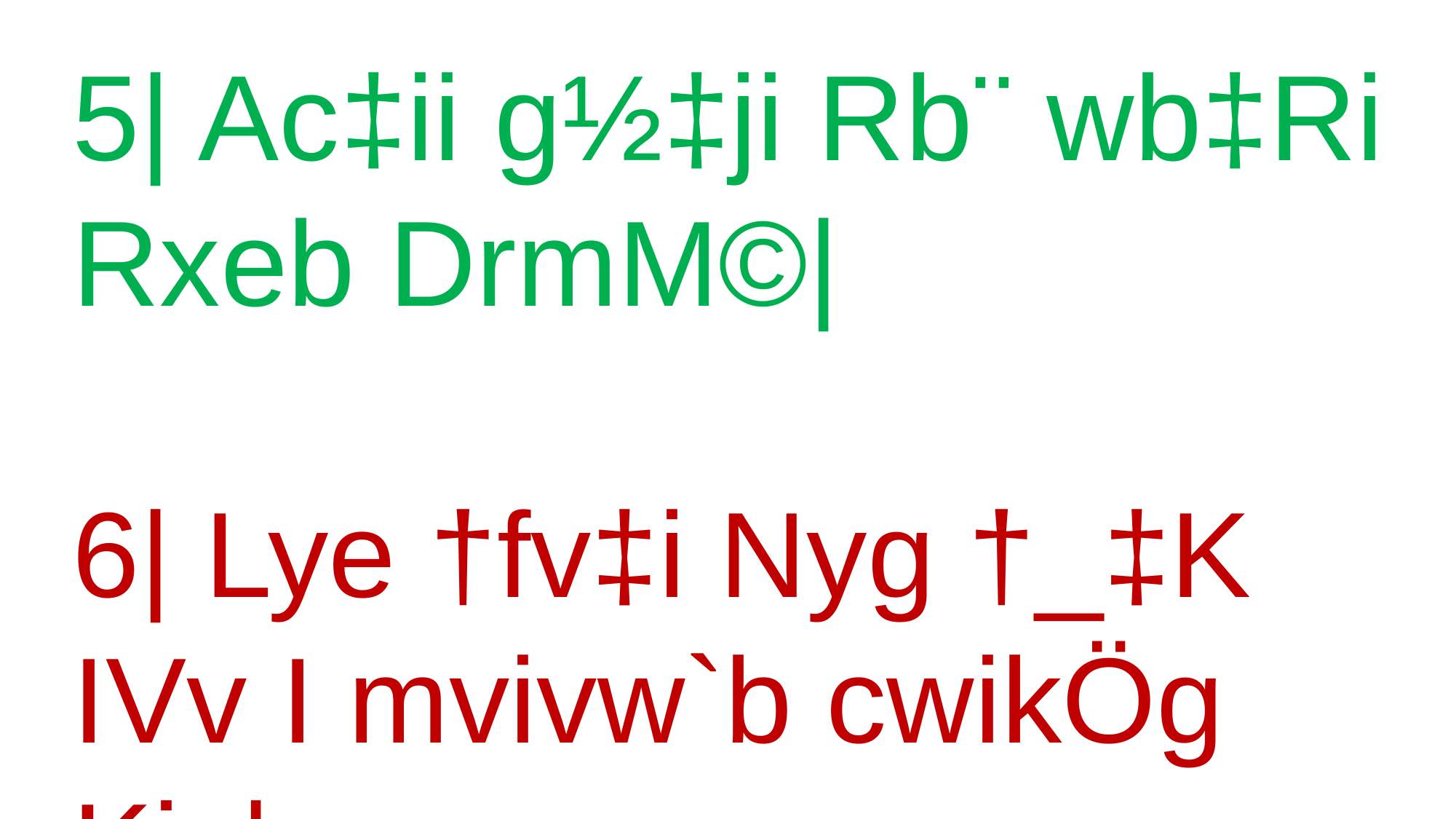

5| Ac‡ii g½‡ji Rb¨ wb‡Ri Rxeb DrmM©|

6| Lye †fv‡i Nyg †_‡K IVv I mvivw`b cwikÖg Kiv|